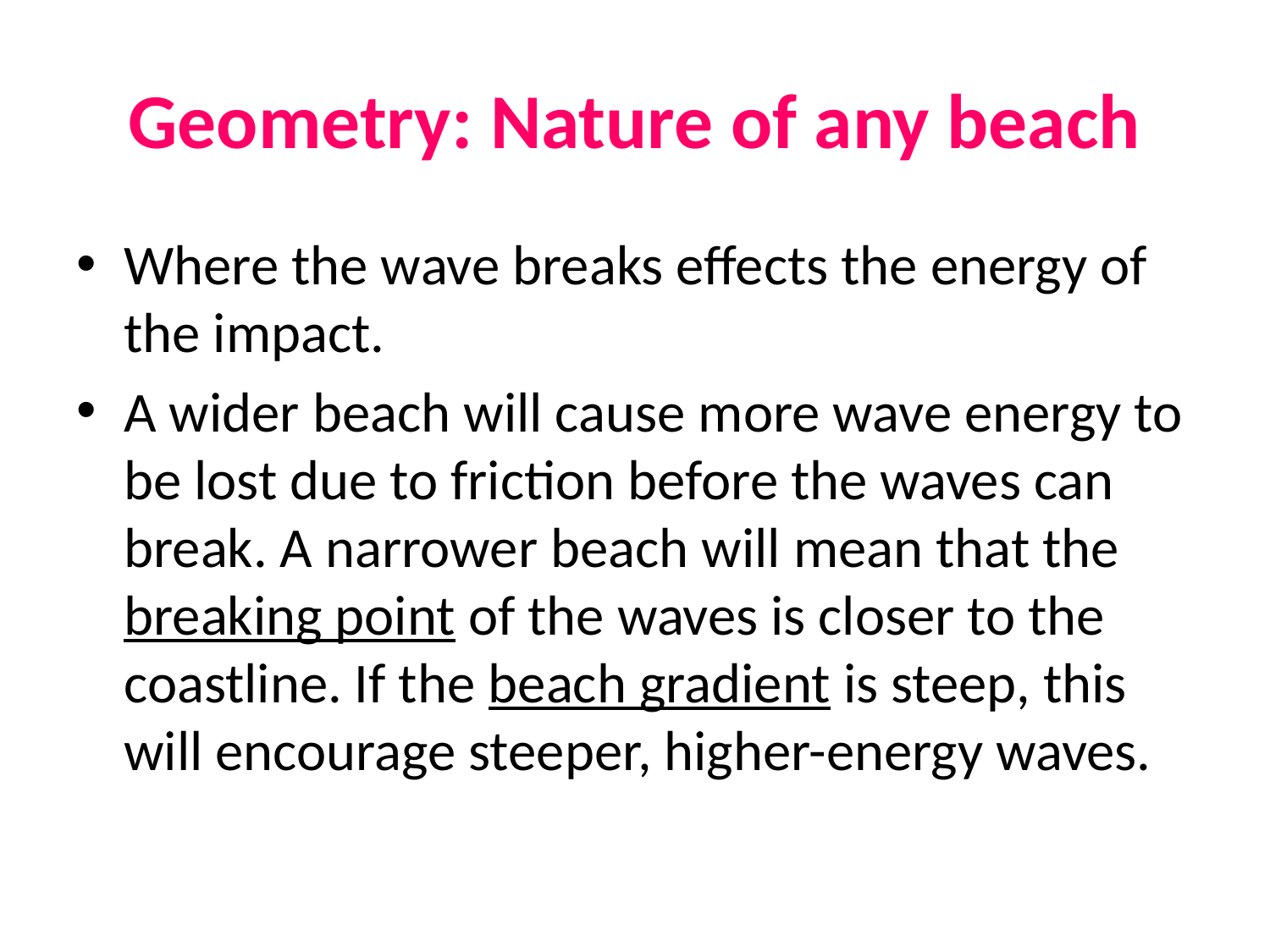

# Geometry: Nature of any beach
Where the wave breaks effects the energy of the impact.
A wider beach will cause more wave energy to be lost due to friction before the waves can break. A narrower beach will mean that the breaking point of the waves is closer to the coastline. If the beach gradient is steep, this will encourage steeper, higher-energy waves.